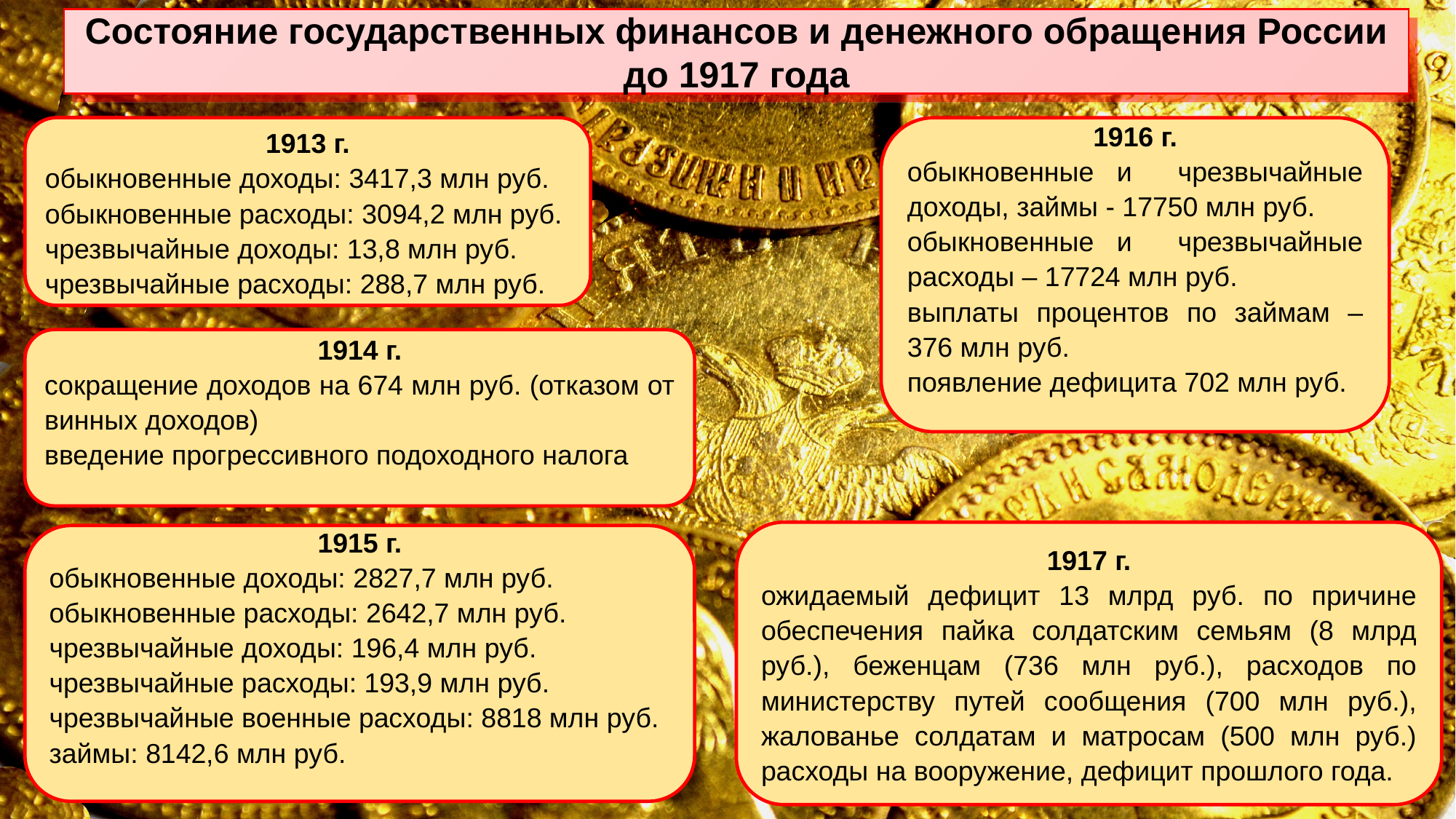

Состояние государственных финансов и денежного обращения России до 1917 года
1913 г.
обыкновенные доходы: 3417,3 млн руб.
обыкновенные расходы: 3094,2 млн руб.
чрезвычайные доходы: 13,8 млн руб.
чрезвычайные расходы: 288,7 млн руб.
1916 г.
обыкновенные и  чрезвычайные доходы, займы - 17750 млн руб.
обыкновенные и  чрезвычайные расходы – 17724 млн руб.
выплаты процентов по займам – 376 млн руб.
появление дефицита 702 млн руб.

1914 г.
сокращение доходов на 674 млн руб. (отказом от винных доходов)
введение прогрессивного подоходного налога

1917 г.
ожидаемый дефицит 13 млрд руб. по причине обеспечения пайка солдатским семьям (8 млрд руб.), беженцам (736 млн руб.), расходов по министерству путей сообщения (700 млн руб.), жалованье солдатам и матросам (500 млн руб.) расходы на вооружение, дефицит прошлого года.
1915 г.
обыкновенные доходы: 2827,7 млн руб.
обыкновенные расходы: 2642,7 млн руб.
чрезвычайные доходы: 196,4 млн руб.
чрезвычайные расходы: 193,9 млн руб.
чрезвычайные военные расходы: 8818 млн руб.
займы: 8142,6 млн руб.